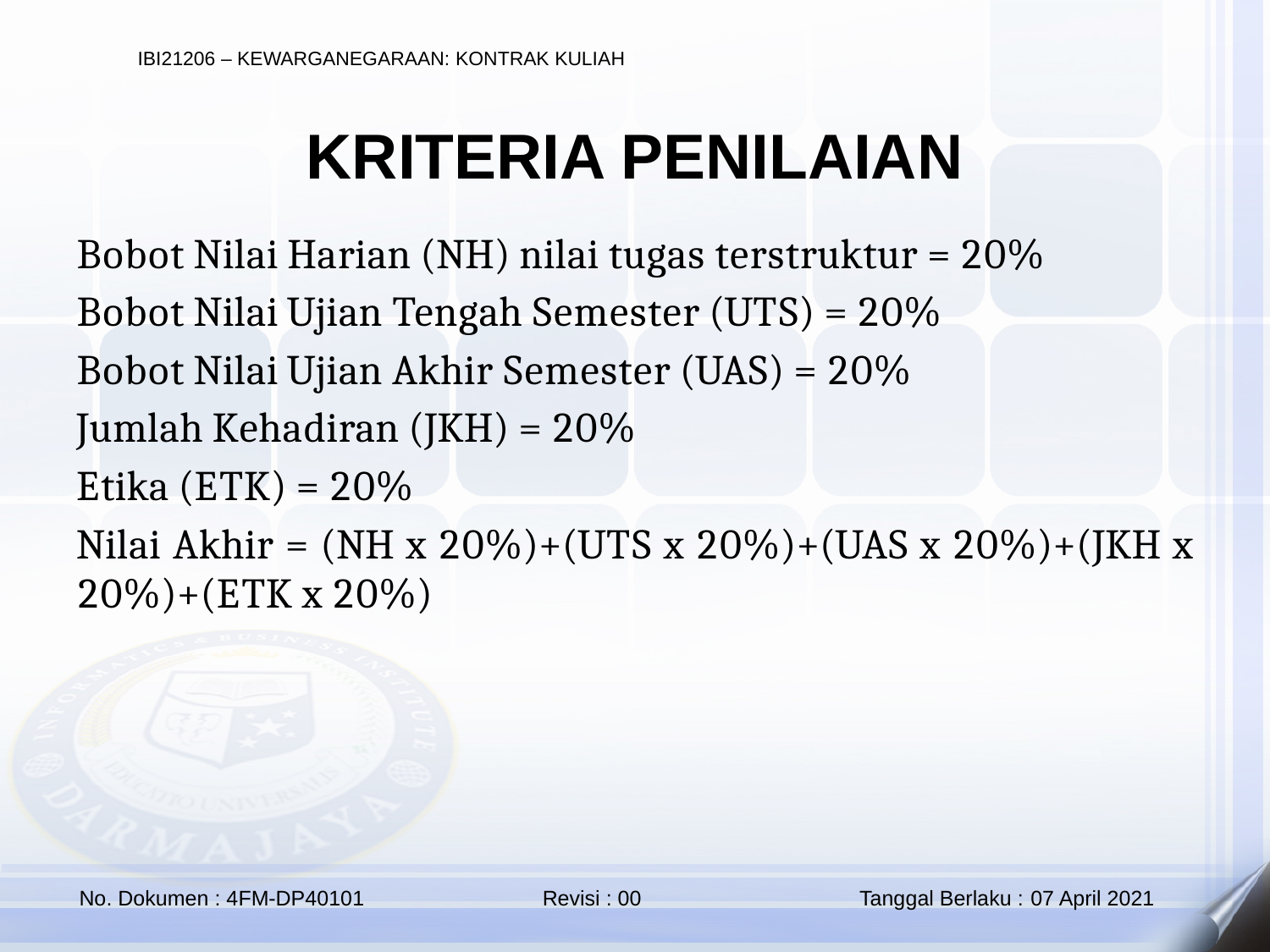

KRITERIA PENILAIAN
Bobot Nilai Harian (NH) nilai tugas terstruktur = 20%
Bobot Nilai Ujian Tengah Semester (UTS) = 20%
Bobot Nilai Ujian Akhir Semester (UAS) = 20%
Jumlah Kehadiran (JKH) = 20%
Etika (ETK) = 20%
Nilai Akhir = (NH x 20%)+(UTS x 20%)+(UAS x 20%)+(JKH x 20%)+(ETK x 20%)